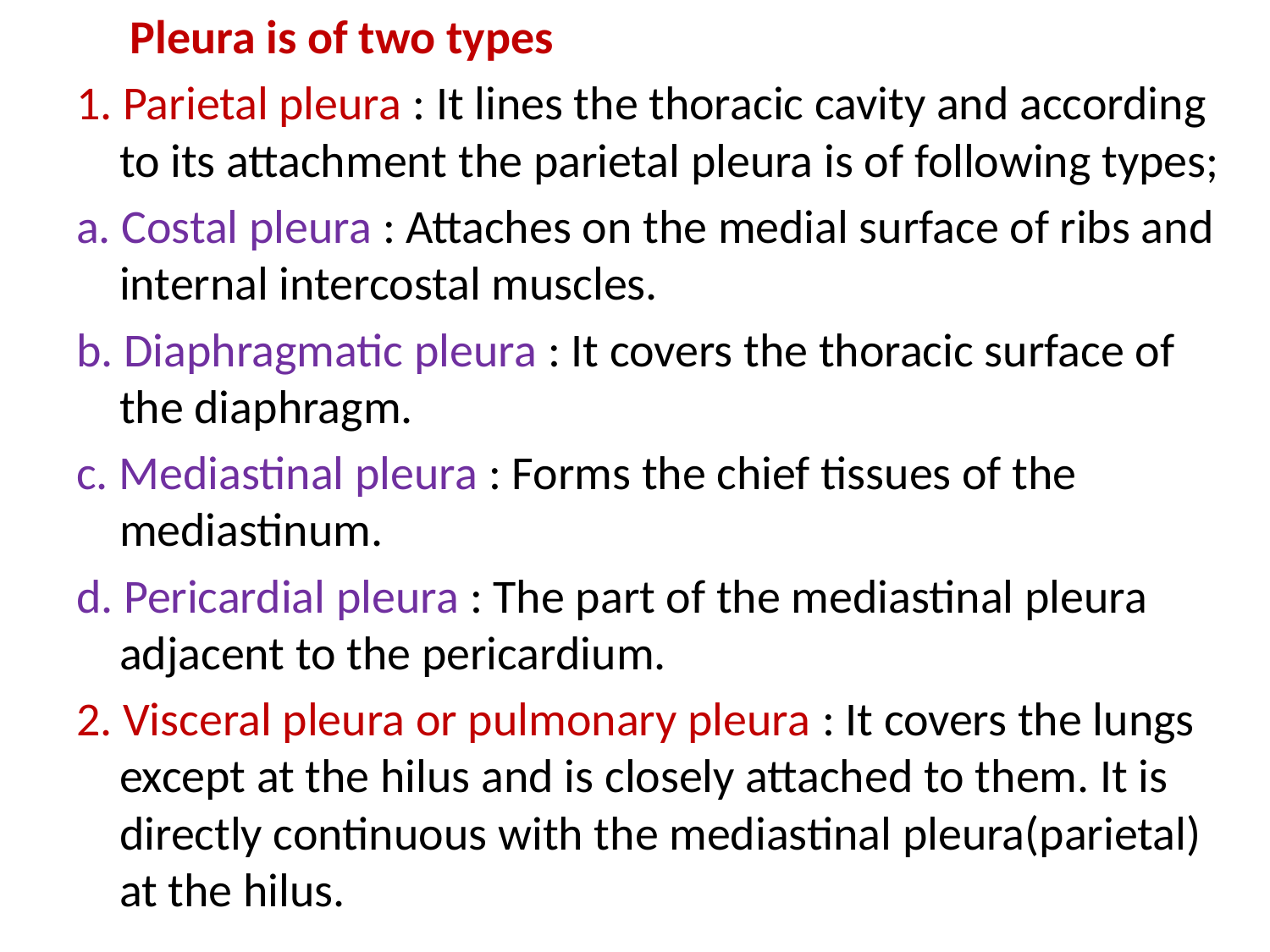

Pleura is of two types
1. Parietal pleura : It lines the thoracic cavity and according to its attachment the parietal pleura is of following types;
a. Costal pleura : Attaches on the medial surface of ribs and internal intercostal muscles.
b. Diaphragmatic pleura : It covers the thoracic surface of the diaphragm.
c. Mediastinal pleura : Forms the chief tissues of the mediastinum.
d. Pericardial pleura : The part of the mediastinal pleura adjacent to the pericardium.
2. Visceral pleura or pulmonary pleura : It covers the lungs except at the hilus and is closely attached to them. It is directly continuous with the mediastinal pleura(parietal) at the hilus.